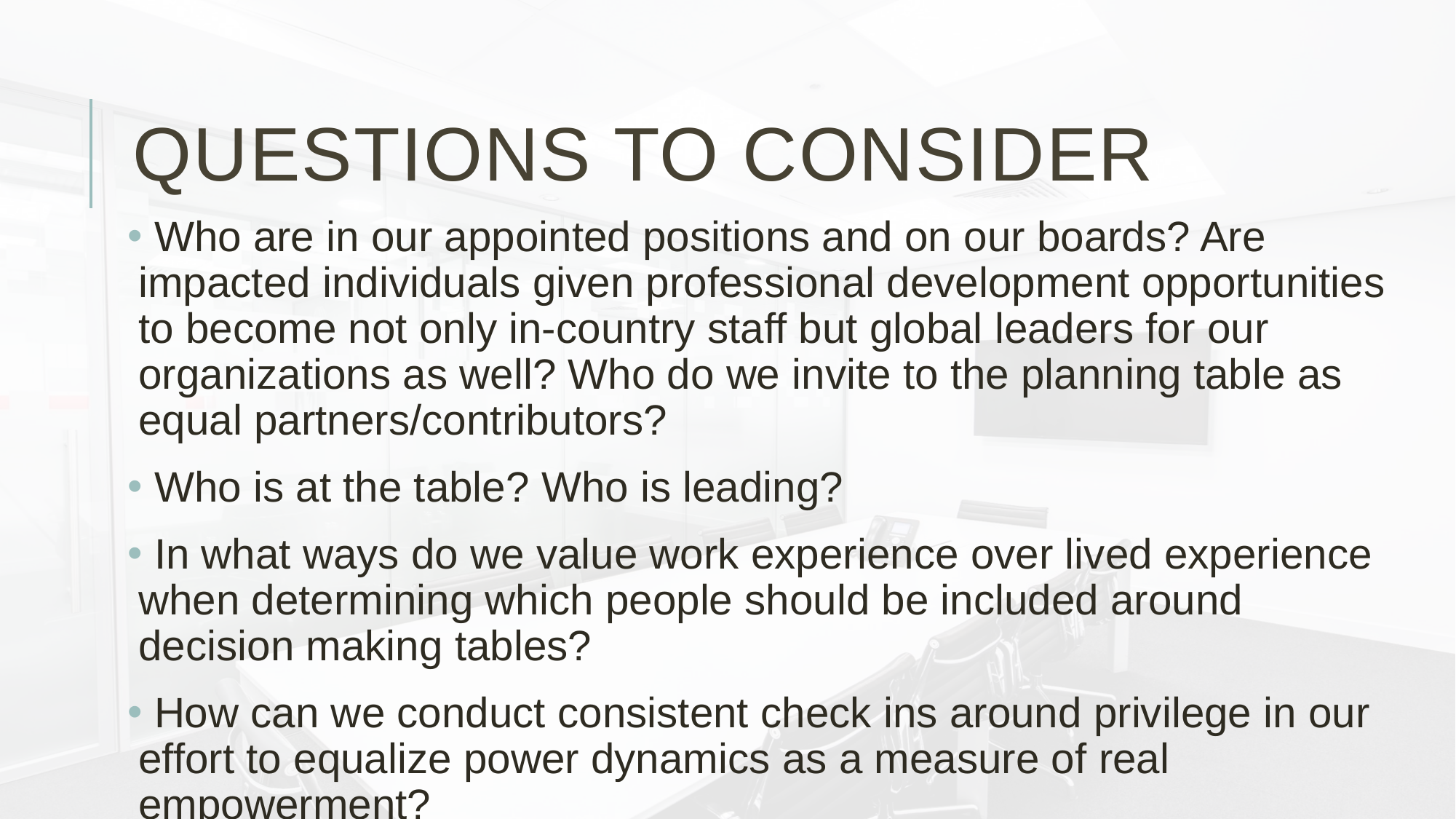

# Questions To Consider
 Who are in our appointed positions and on our boards? Are impacted individuals given professional development opportunities to become not only in-country staff but global leaders for our organizations as well? Who do we invite to the planning table as equal partners/contributors?
 Who is at the table? Who is leading?
 In what ways do we value work experience over lived experience when determining which people should be included around decision making tables?
 How can we conduct consistent check ins around privilege in our effort to equalize power dynamics as a measure of real empowerment?